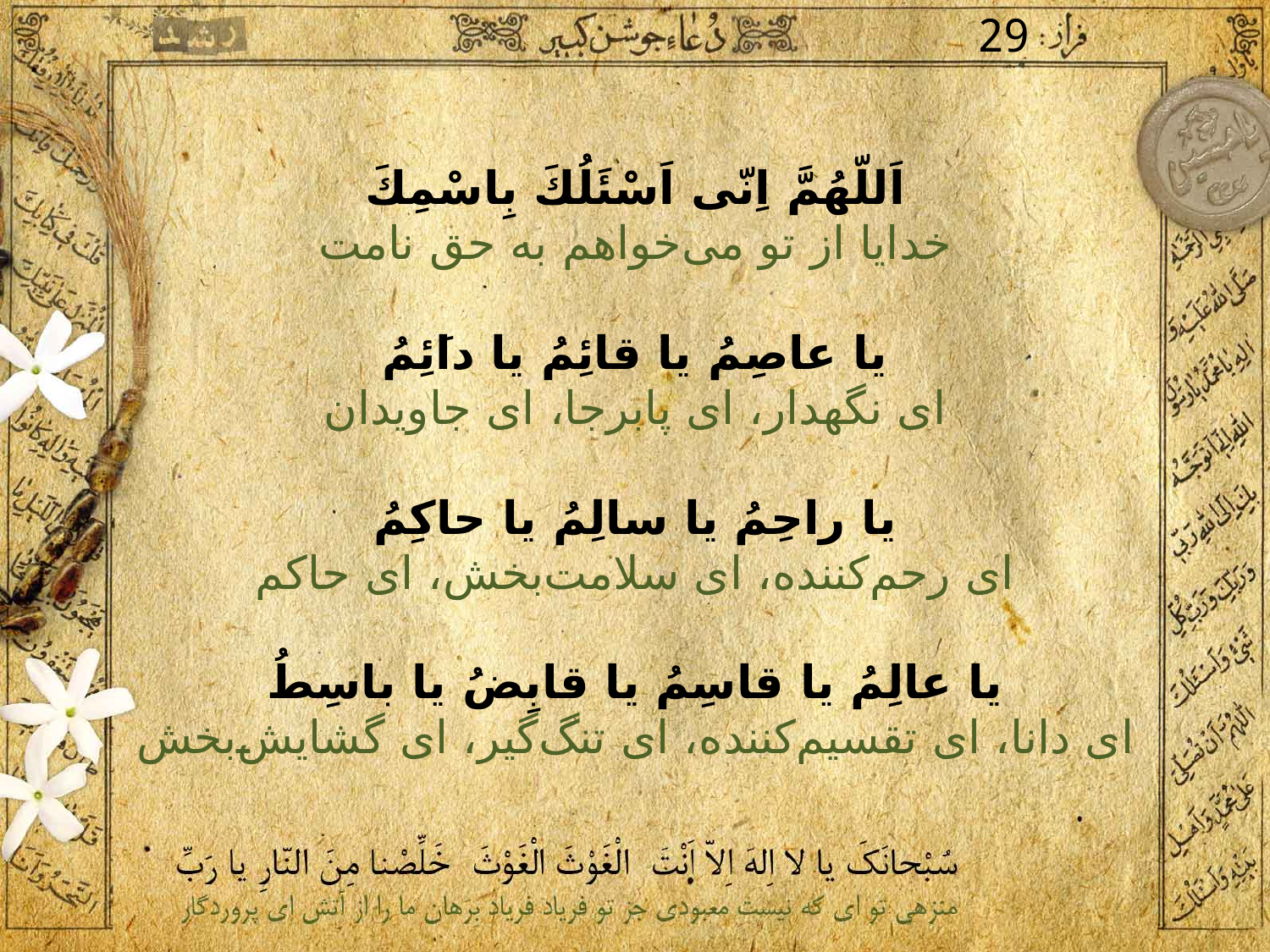

29
اَللّهُمَّ اِنّى اَسْئَلُكَ بِاسْمِكَ
خدايا از تو مى‌خواهم به حق نامت

يا عاصِمُ يا قائِمُ يا داَئِمُ
اى نگهدار، اى پابرجا، اى جاويدان

يا راحِمُ يا سالِمُ يا حاكِمُ
اى رحم‌كننده، اى سلامت‌بخش، اى حاكم
يا عالِمُ يا قاسِمُ يا قابِضُ يا باسِطُ
اى دانا، اى تقسيم‌كننده، اى تنگ‌گير، اى گشايش‌بخش